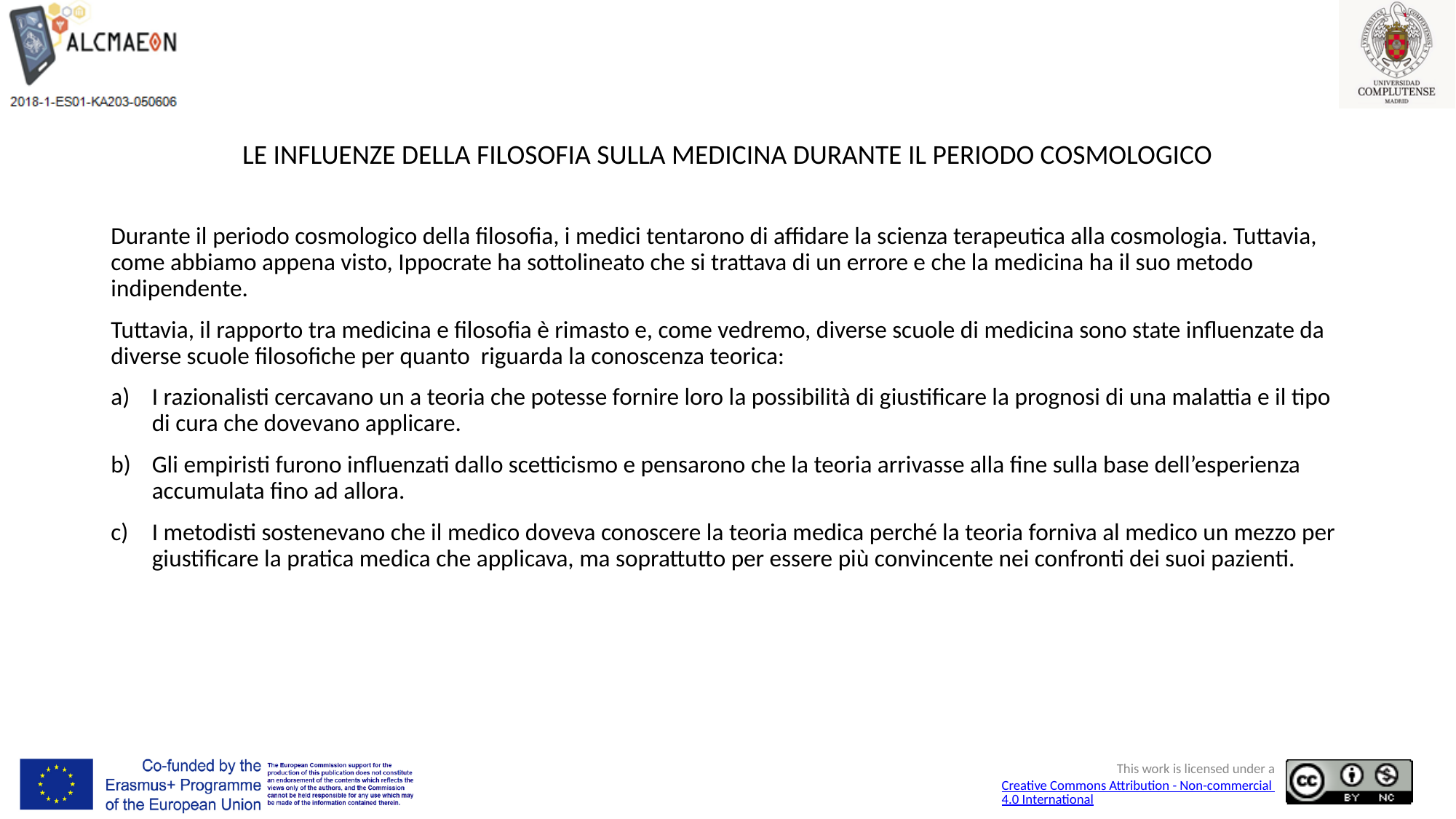

# LE INFLUENZE DELLA FILOSOFIA SULLA MEDICINA DURANTE IL PERIODO COSMOLOGICO
Durante il periodo cosmologico della filosofia, i medici tentarono di affidare la scienza terapeutica alla cosmologia. Tuttavia, come abbiamo appena visto, Ippocrate ha sottolineato che si trattava di un errore e che la medicina ha il suo metodo indipendente.
Tuttavia, il rapporto tra medicina e filosofia è rimasto e, come vedremo, diverse scuole di medicina sono state influenzate da diverse scuole filosofiche per quanto  riguarda la conoscenza teorica:
I razionalisti cercavano un a teoria che potesse fornire loro la possibilità di giustificare la prognosi di una malattia e il tipo di cura che dovevano applicare.
Gli empiristi furono influenzati dallo scetticismo e pensarono che la teoria arrivasse alla fine sulla base dell’esperienza accumulata fino ad allora.
I metodisti sostenevano che il medico doveva conoscere la teoria medica perché la teoria forniva al medico un mezzo per giustificare la pratica medica che applicava, ma soprattutto per essere più convincente nei confronti dei suoi pazienti.